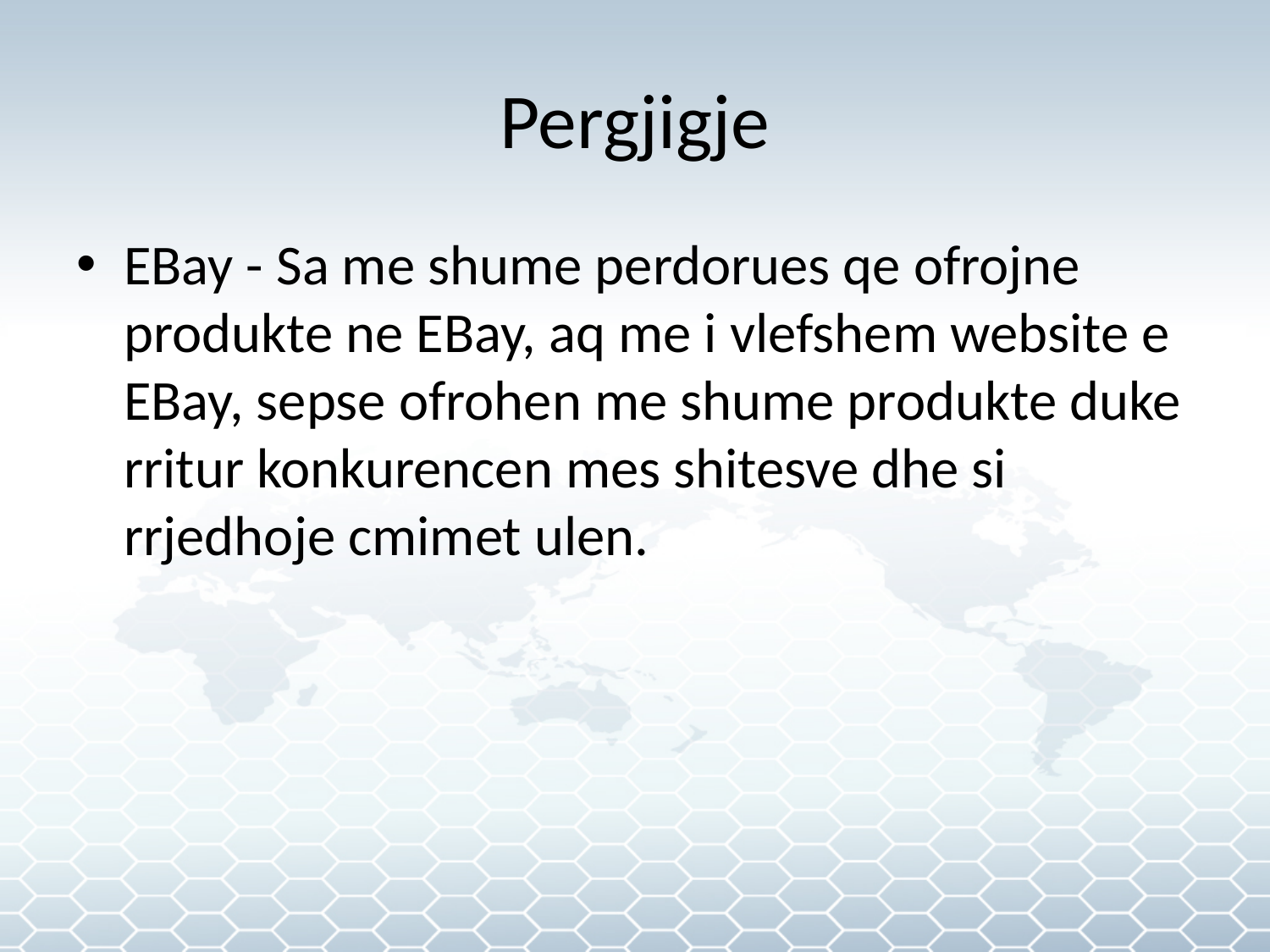

# Pergjigje
EBay - Sa me shume perdorues qe ofrojne produkte ne EBay, aq me i vlefshem website e EBay, sepse ofrohen me shume produkte duke rritur konkurencen mes shitesve dhe si rrjedhoje cmimet ulen.